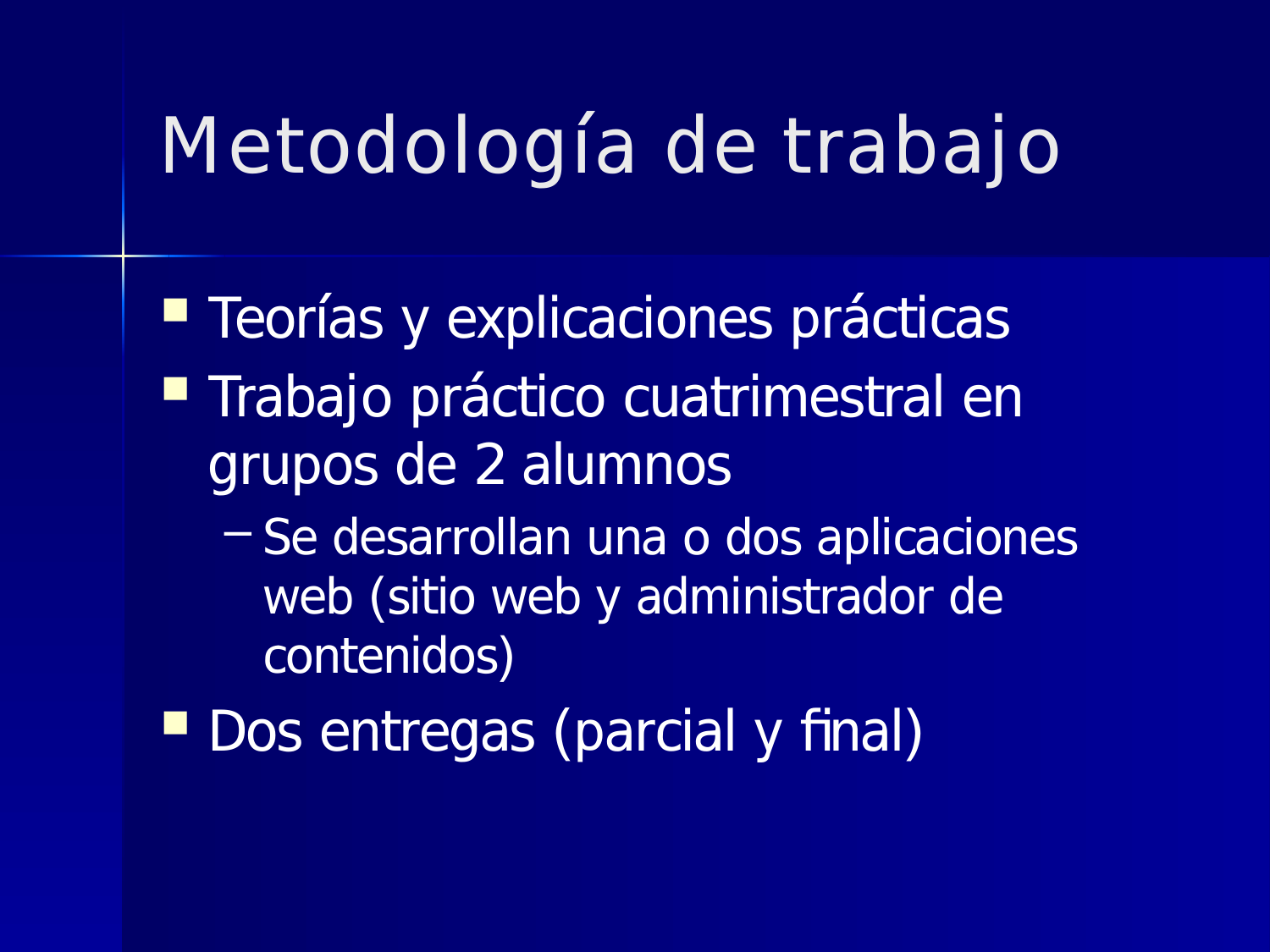

# Metodología de trabajo
Teorías y explicaciones prácticas
Trabajo práctico cuatrimestral en grupos de 2 alumnos
Se desarrollan una o dos aplicaciones web (sitio web y administrador de contenidos)
Dos entregas (parcial y final)